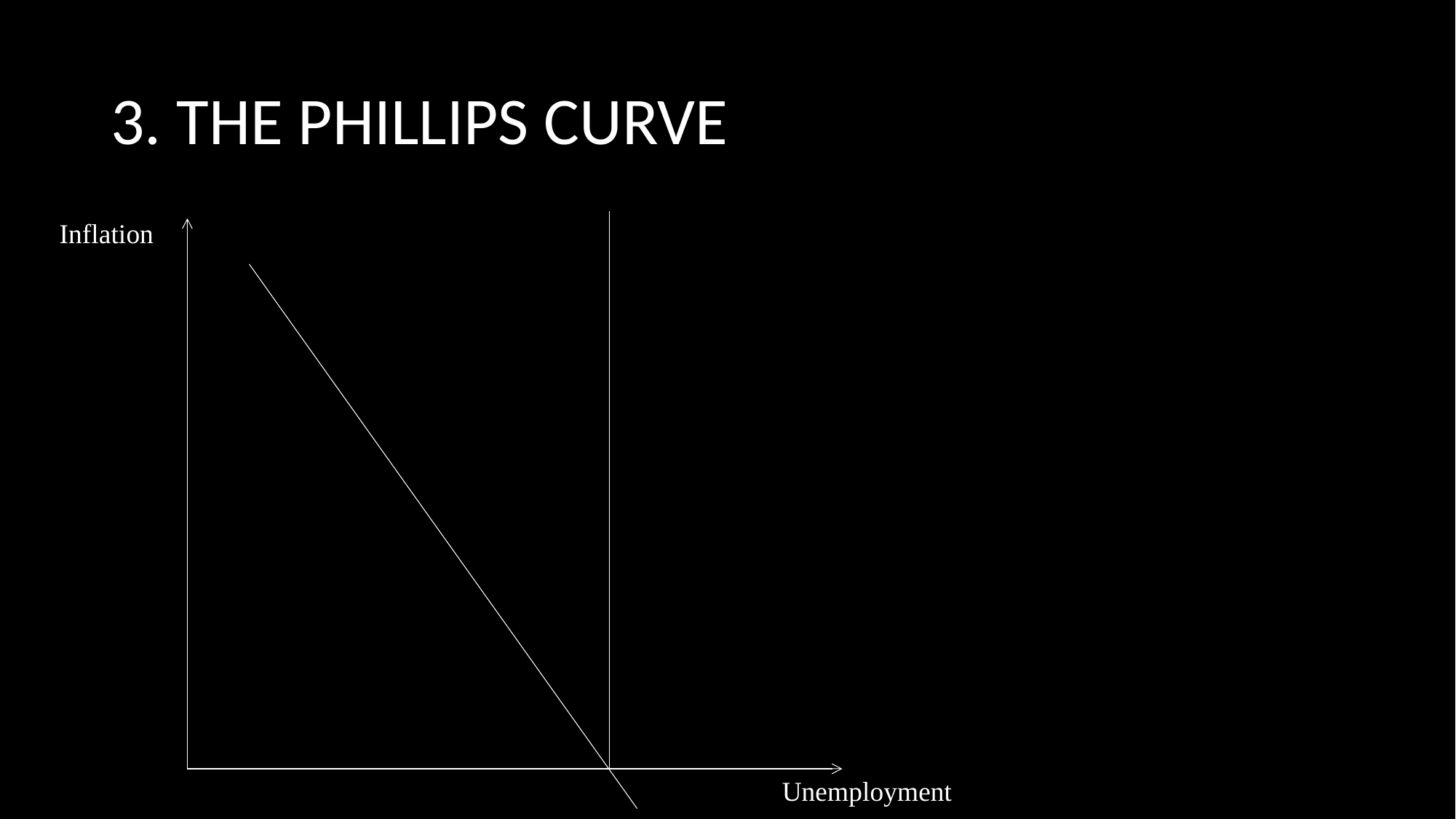

# 3. THE PHILLIPS CURVE
Inflation
Unemployment